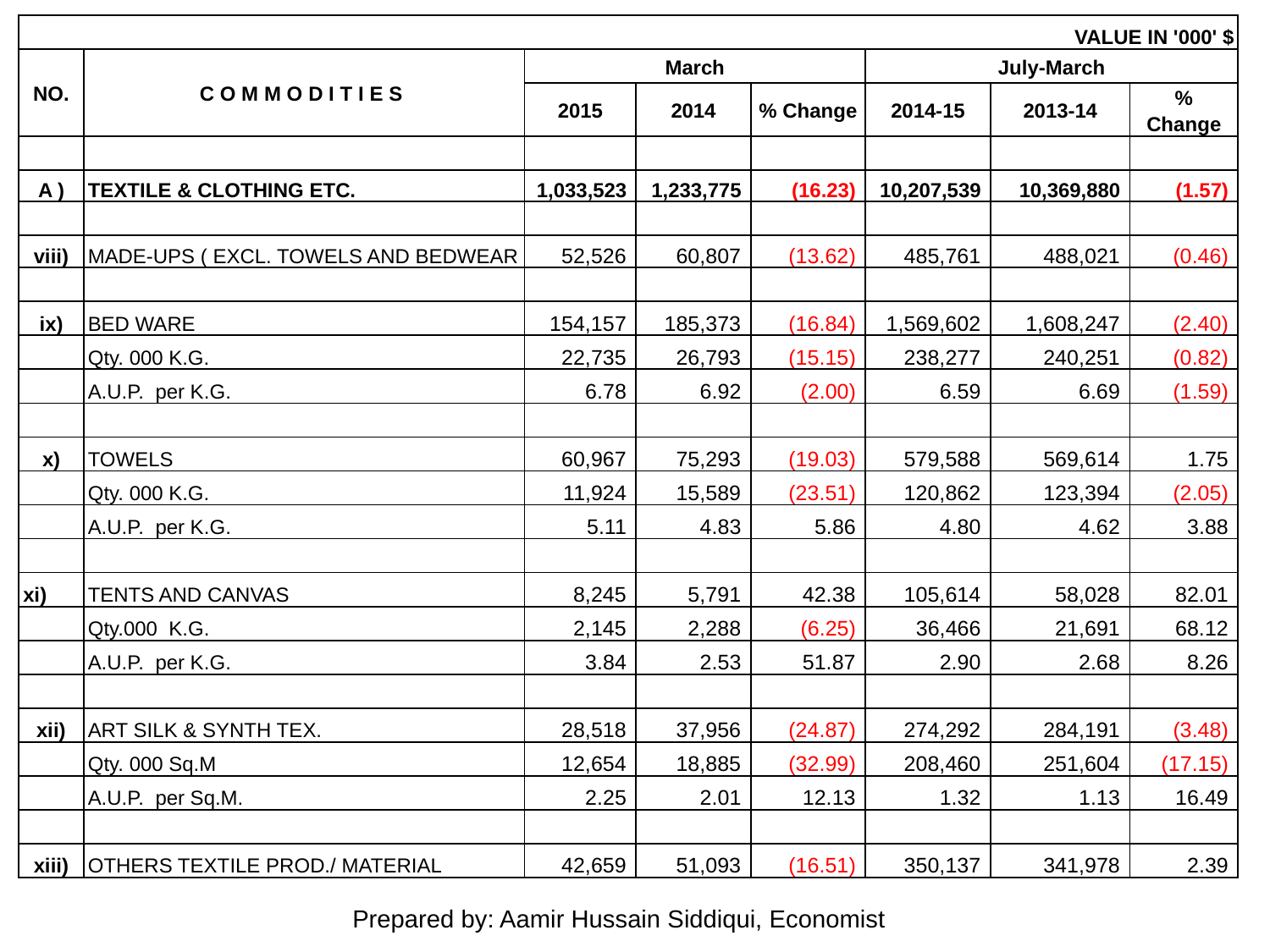

| VALUE IN '000' $ |  |  |  |  |  |  |  |
| --- | --- | --- | --- | --- | --- | --- | --- |
| NO. | C O M M O D I T I E S | March |  |  | July-March |  |  |
|  |  | 2015 | 2014 | % Change | 2014-15 | 2013-14 | % Change |
|  |  |  |  |  |  |  |  |
| A ) | TEXTILE & CLOTHING ETC. | 1,033,523 | 1,233,775 | (16.23) | 10,207,539 | 10,369,880 | (1.57) |
|  |  |  |  |  |  |  |  |
| viii) | MADE-UPS ( EXCL. TOWELS AND BEDWEAR | 52,526 | 60,807 | (13.62) | 485,761 | 488,021 | (0.46) |
|  |  |  |  |  |  |  |  |
| ix) | BED WARE | 154,157 | 185,373 | (16.84) | 1,569,602 | 1,608,247 | (2.40) |
|  | Qty. 000 K.G. | 22,735 | 26,793 | (15.15) | 238,277 | 240,251 | (0.82) |
|  | A.U.P. per K.G. | 6.78 | 6.92 | (2.00) | 6.59 | 6.69 | (1.59) |
|  |  |  |  |  |  |  |  |
| x) | TOWELS | 60,967 | 75,293 | (19.03) | 579,588 | 569,614 | 1.75 |
|  | Qty. 000 K.G. | 11,924 | 15,589 | (23.51) | 120,862 | 123,394 | (2.05) |
|  | A.U.P. per K.G. | 5.11 | 4.83 | 5.86 | 4.80 | 4.62 | 3.88 |
|  |  |  |  |  |  |  |  |
| xi) | TENTS AND CANVAS | 8,245 | 5,791 | 42.38 | 105,614 | 58,028 | 82.01 |
|  | Qty.000 K.G. | 2,145 | 2,288 | (6.25) | 36,466 | 21,691 | 68.12 |
|  | A.U.P. per K.G. | 3.84 | 2.53 | 51.87 | 2.90 | 2.68 | 8.26 |
|  |  |  |  |  |  |  |  |
| xii) | ART SILK & SYNTH TEX. | 28,518 | 37,956 | (24.87) | 274,292 | 284,191 | (3.48) |
|  | Qty. 000 Sq.M | 12,654 | 18,885 | (32.99) | 208,460 | 251,604 | (17.15) |
|  | A.U.P. per Sq.M. | 2.25 | 2.01 | 12.13 | 1.32 | 1.13 | 16.49 |
|  |  |  |  |  |  |  |  |
| xiii) | OTHERS TEXTILE PROD./ MATERIAL | 42,659 | 51,093 | (16.51) | 350,137 | 341,978 | 2.39 |
Prepared by: Aamir Hussain Siddiqui, Economist